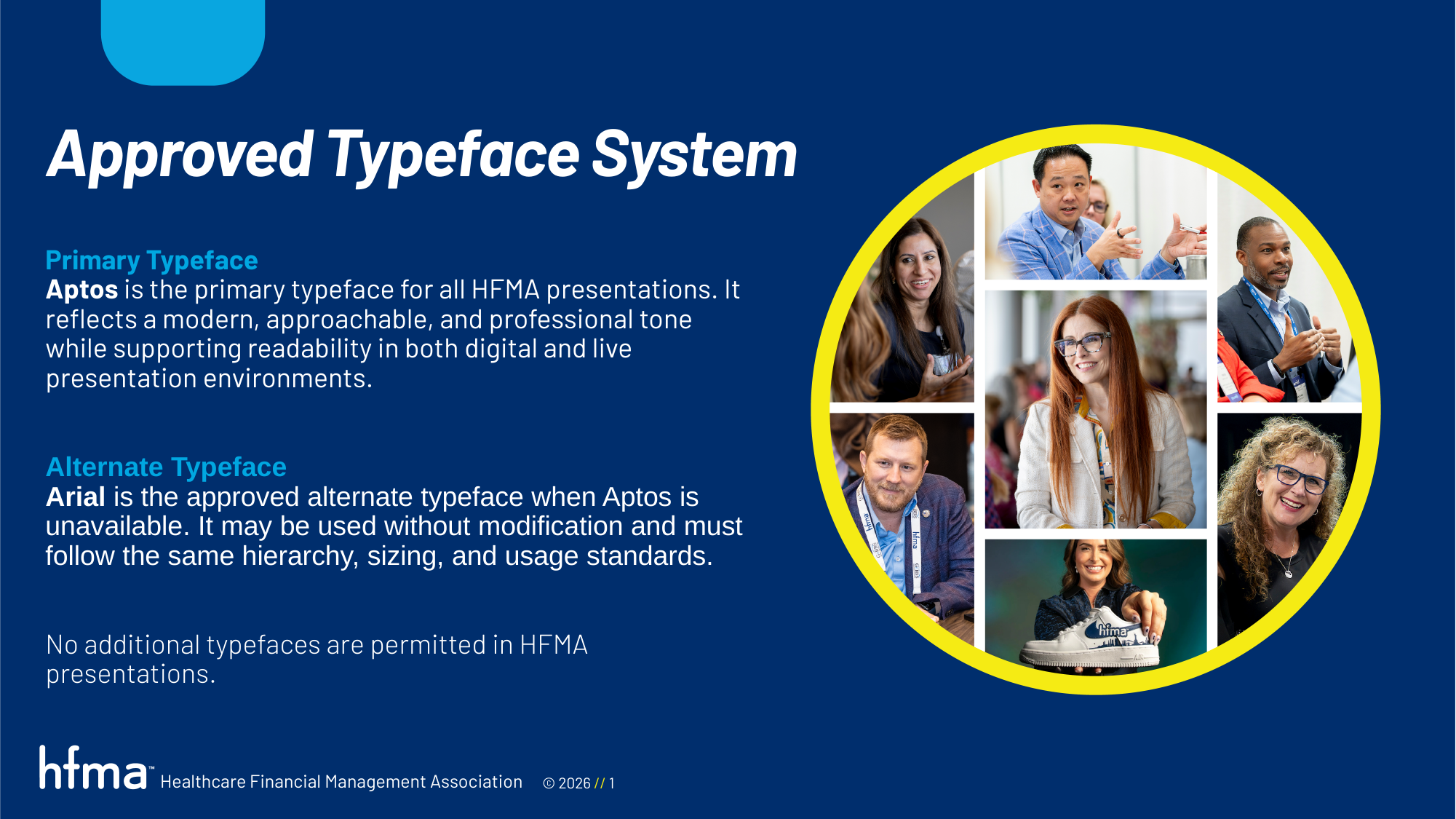

Approved Typeface System
Primary Typeface
Aptos is the primary typeface for all HFMA presentations. It reflects a modern, approachable, and professional tone while supporting readability in both digital and live presentation environments.

Alternate Typeface
Arial is the approved alternate typeface when Aptos is unavailable. It may be used without modification and must follow the same hierarchy, sizing, and usage standards.

No additional typefaces are permitted in HFMA presentations.